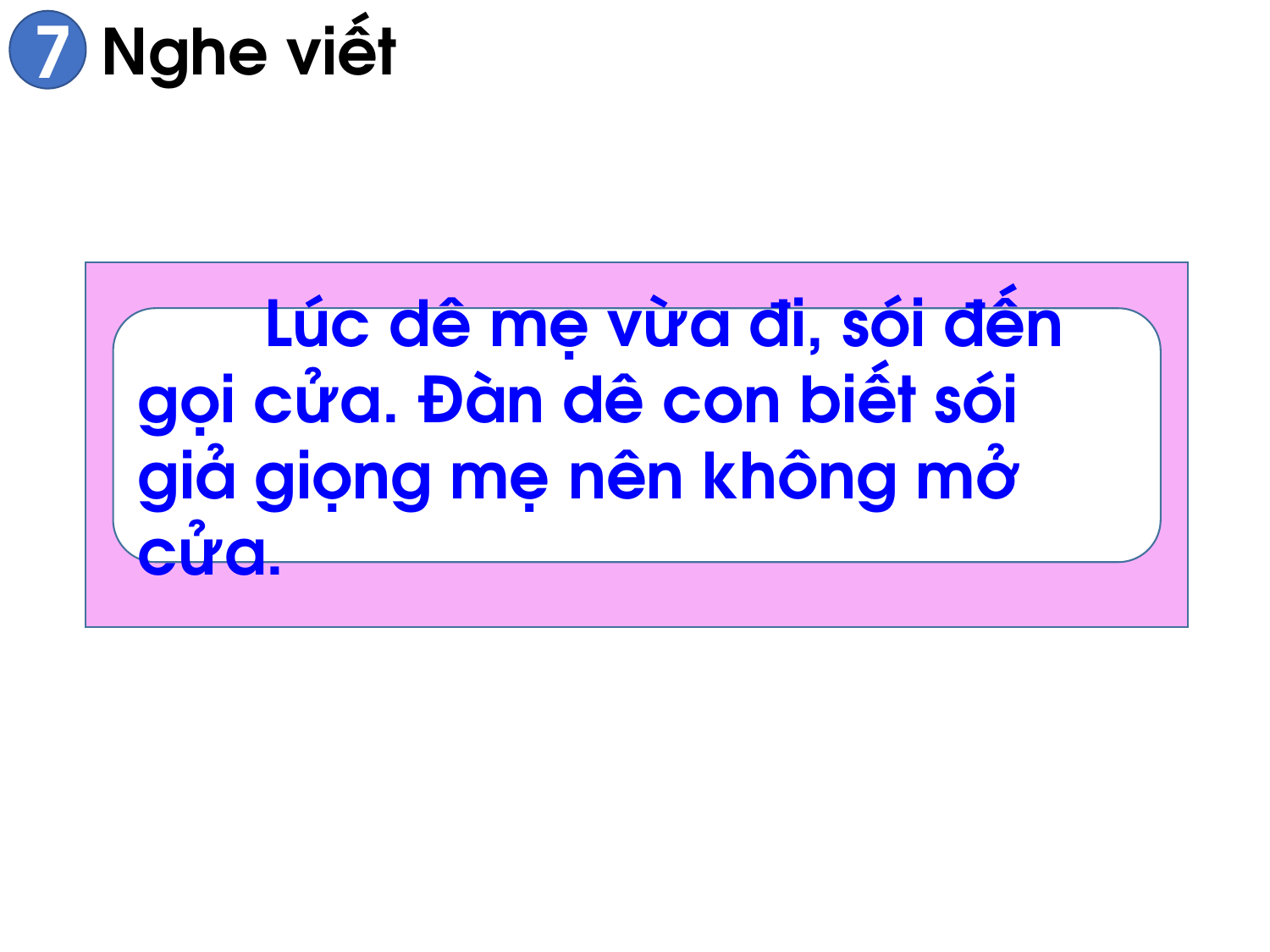

Nghe viết
7

	Lúc dê mẹ vừa đi, sói đến gọi cửa. Đàn dê con biết sói giả giọng mẹ nên không mở cửa.